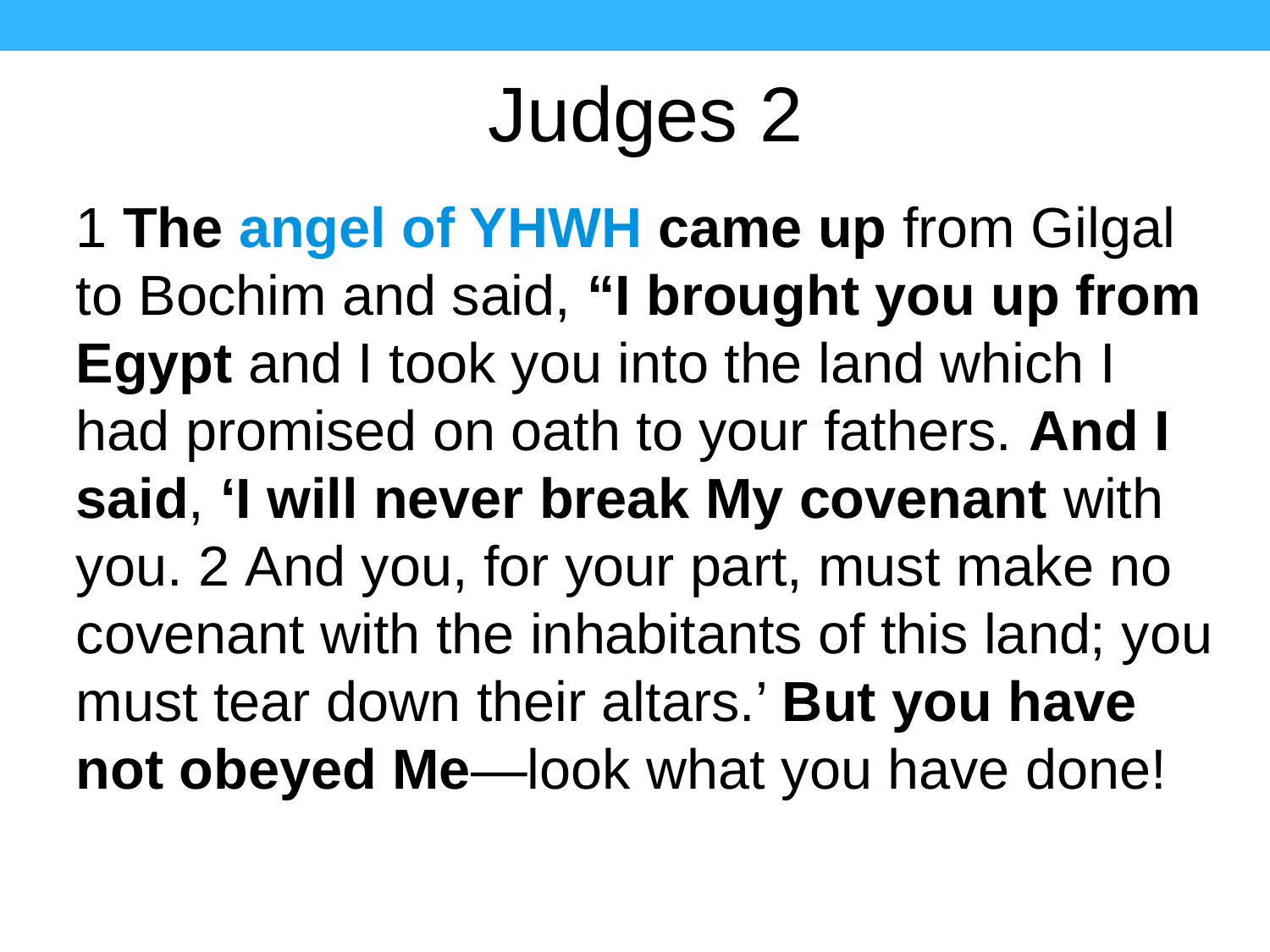

Judges 2

﻿1 The angel of YHWH came up from Gilgal to Bochim and said, “I brought you up from Egypt and I took you into the land which I had promised on oath to your fathers. And I said, ‘I will never break My covenant with you. ﻿2﻿ And you, for your part, must make no covenant with the inhabitants of this land; you must tear down their altars.’ But you have not obeyed Me—look what you have done! ﻿﻿
﻿

﻿